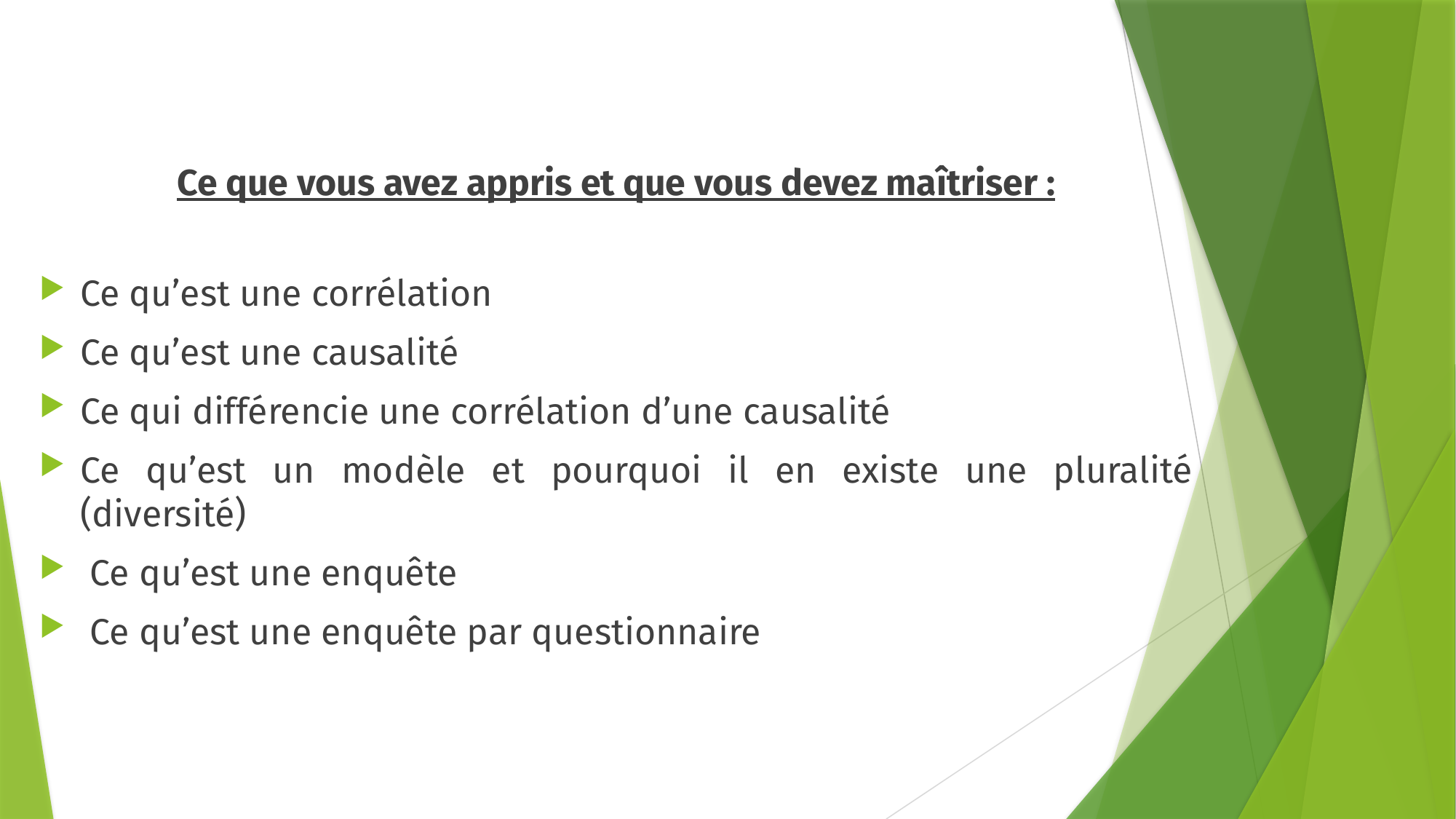

Ce que vous avez appris et que vous devez maîtriser :

Ce qu’est une corrélation
Ce qu’est une causalité
Ce qui différencie une corrélation d’une causalité
Ce qu’est un modèle et pourquoi il en existe une pluralité (diversité)
 Ce qu’est une enquête
 Ce qu’est une enquête par questionnaire